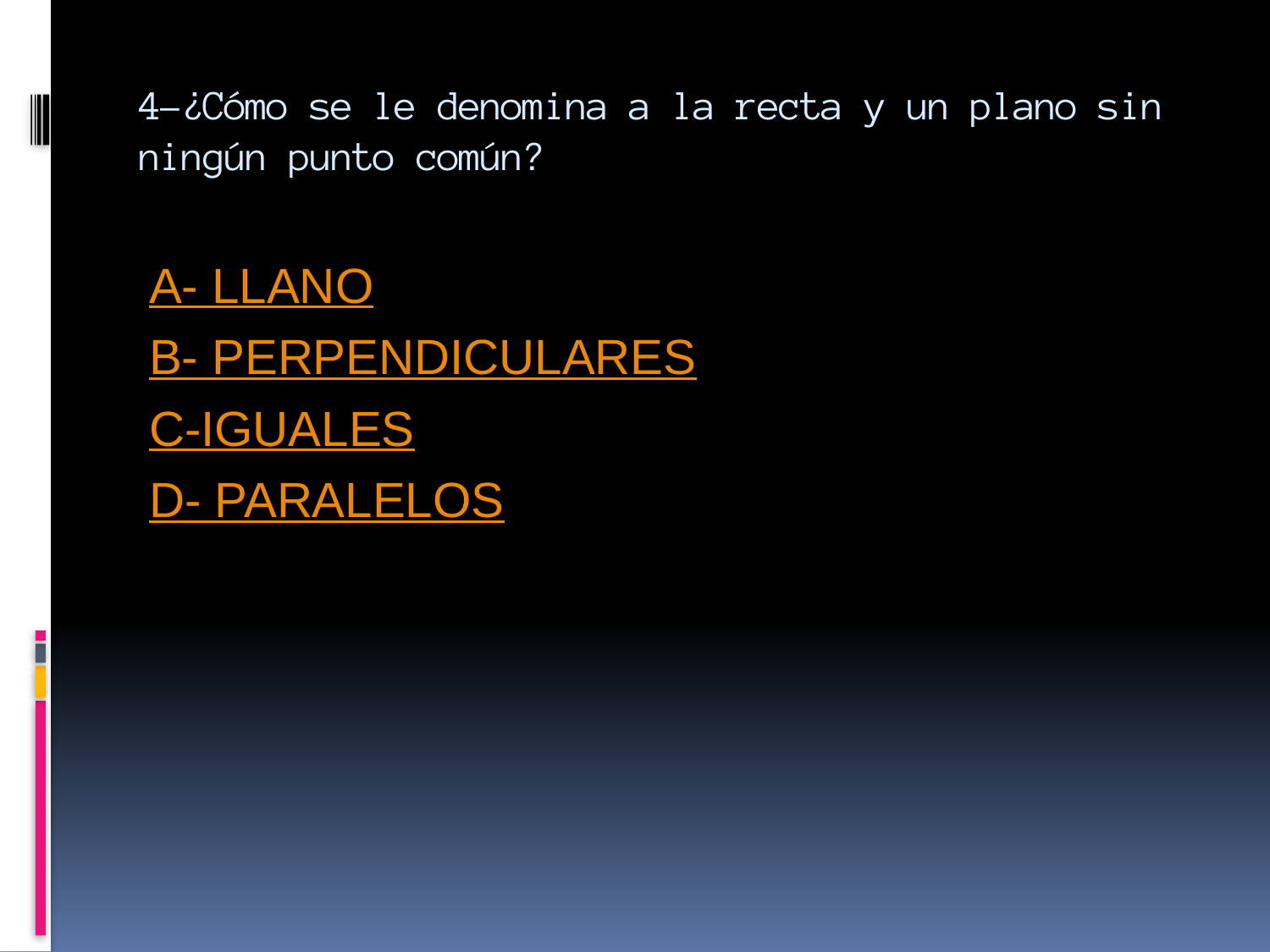

# 4-¿Cómo se le denomina a la recta y un plano sin ningún punto común?
A- LLANO
B- PERPENDICULARES
C-IGUALES
D- PARALELOS